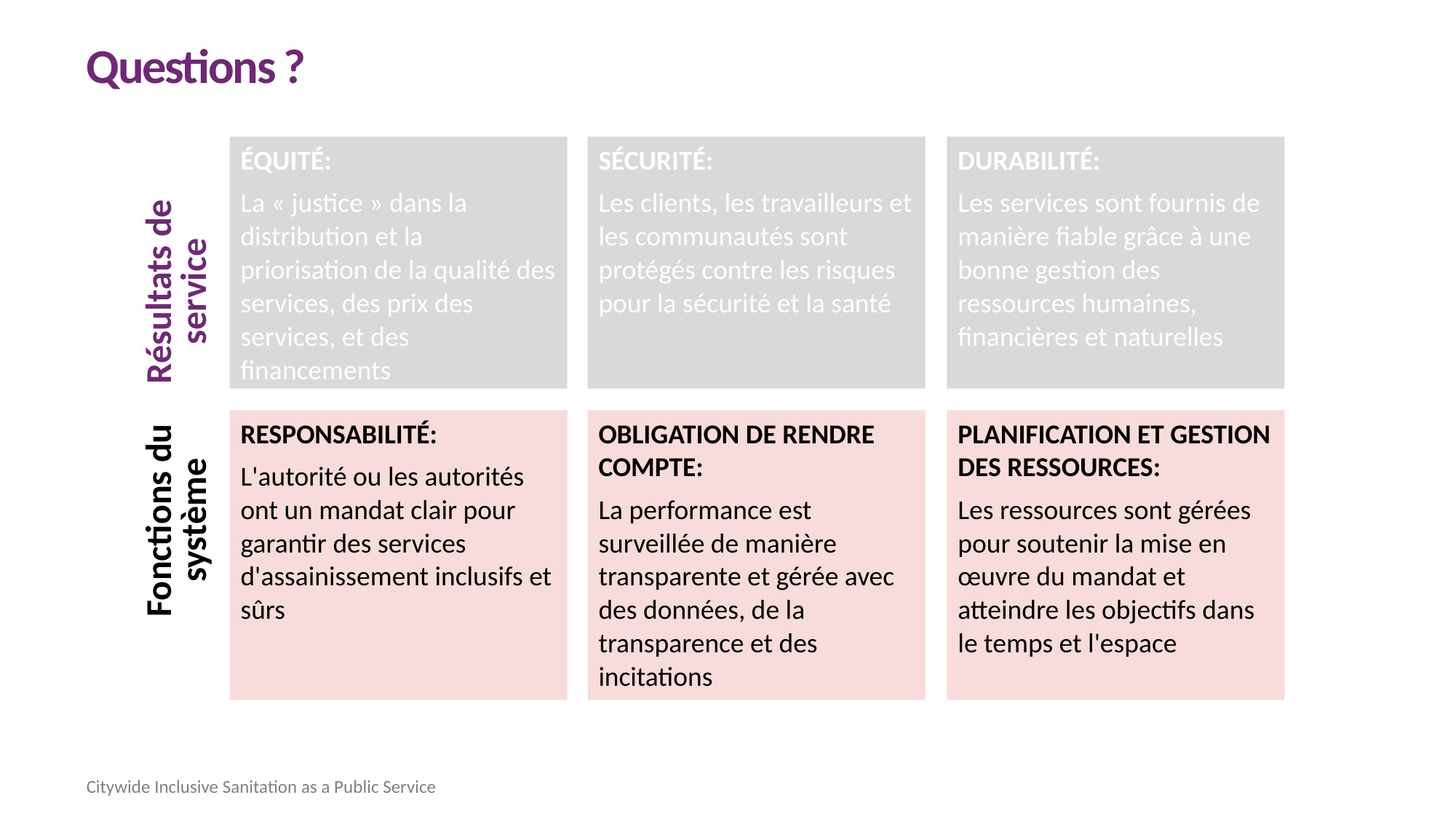

Questions ?
ÉQUITÉ:
La « justice » dans la distribution et la priorisation de la qualité des services, des prix des services, et des financements publics/subventions.
SÉCURITÉ:
Les clients, les travailleurs et les communautés sont protégés contre les risques pour la sécurité et la santé

DURABILITÉ:
Les services sont fournis de manière fiable grâce à une bonne gestion des ressources humaines, financières et naturelles
Résultats de service

RESPONSABILITÉ:
L'autorité ou les autorités ont un mandat clair pour garantir des services d'assainissement inclusifs et sûrs
OBLIGATION DE RENDRE COMPTE:
La performance est surveillée de manière transparente et gérée avec des données, de la transparence et des incitations
PLANIFICATION ET GESTION DES RESSOURCES:
Les ressources sont gérées pour soutenir la mise en œuvre du mandat et atteindre les objectifs dans le temps et l'espace
Fonctions du système